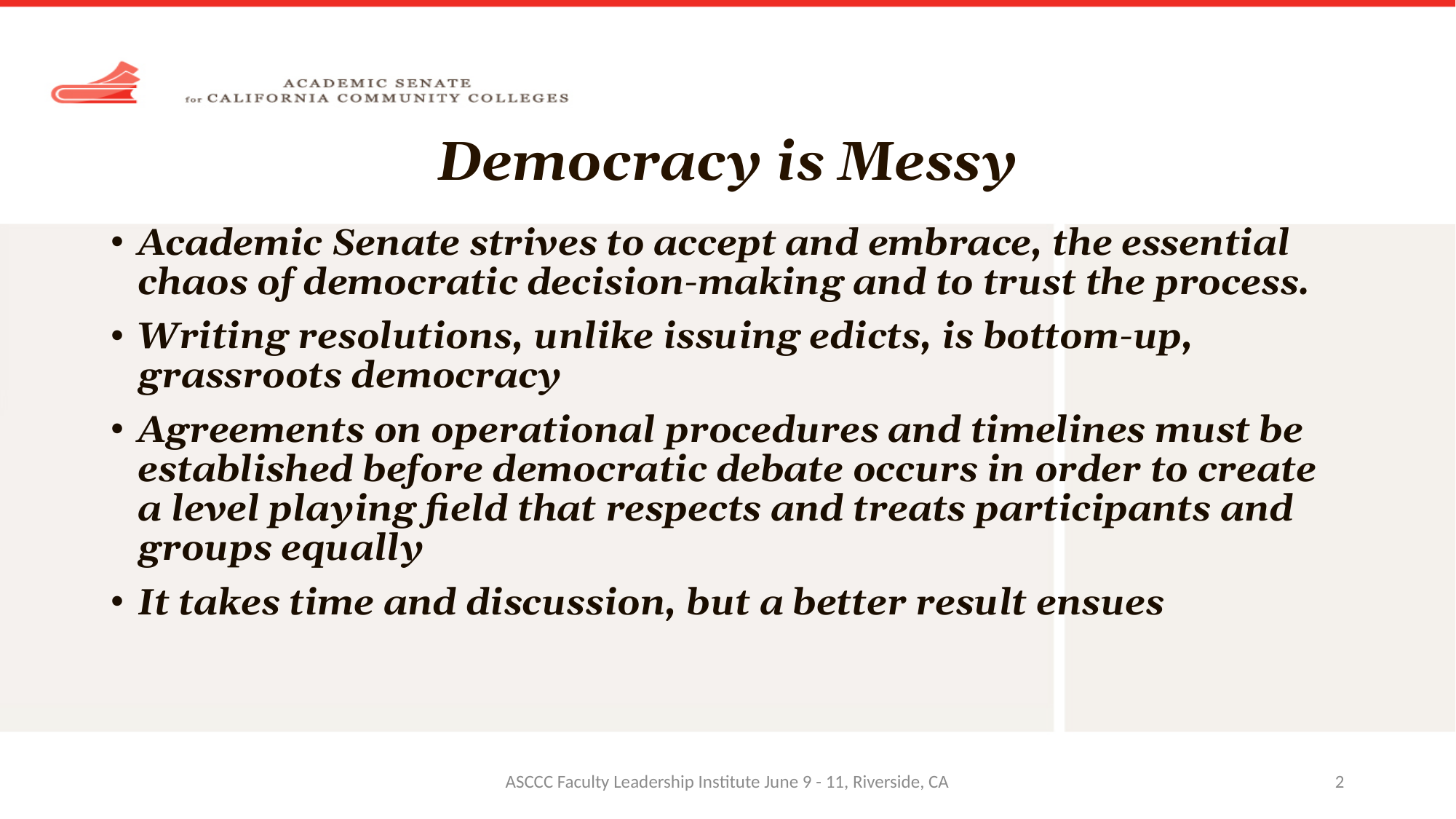

# Democracy is Messy
Academic Senate strives to accept and embrace, the essential chaos of democratic decision-making and to trust the process.
Writing resolutions, unlike issuing edicts, is bottom-up, grassroots democracy
Agreements on operational procedures and timelines must be established before democratic debate occurs in order to create a level playing field that respects and treats participants and groups equally
It takes time and discussion, but a better result ensues

ASCCC Faculty Leadership Institute June 9 - 11, Riverside, CA
2